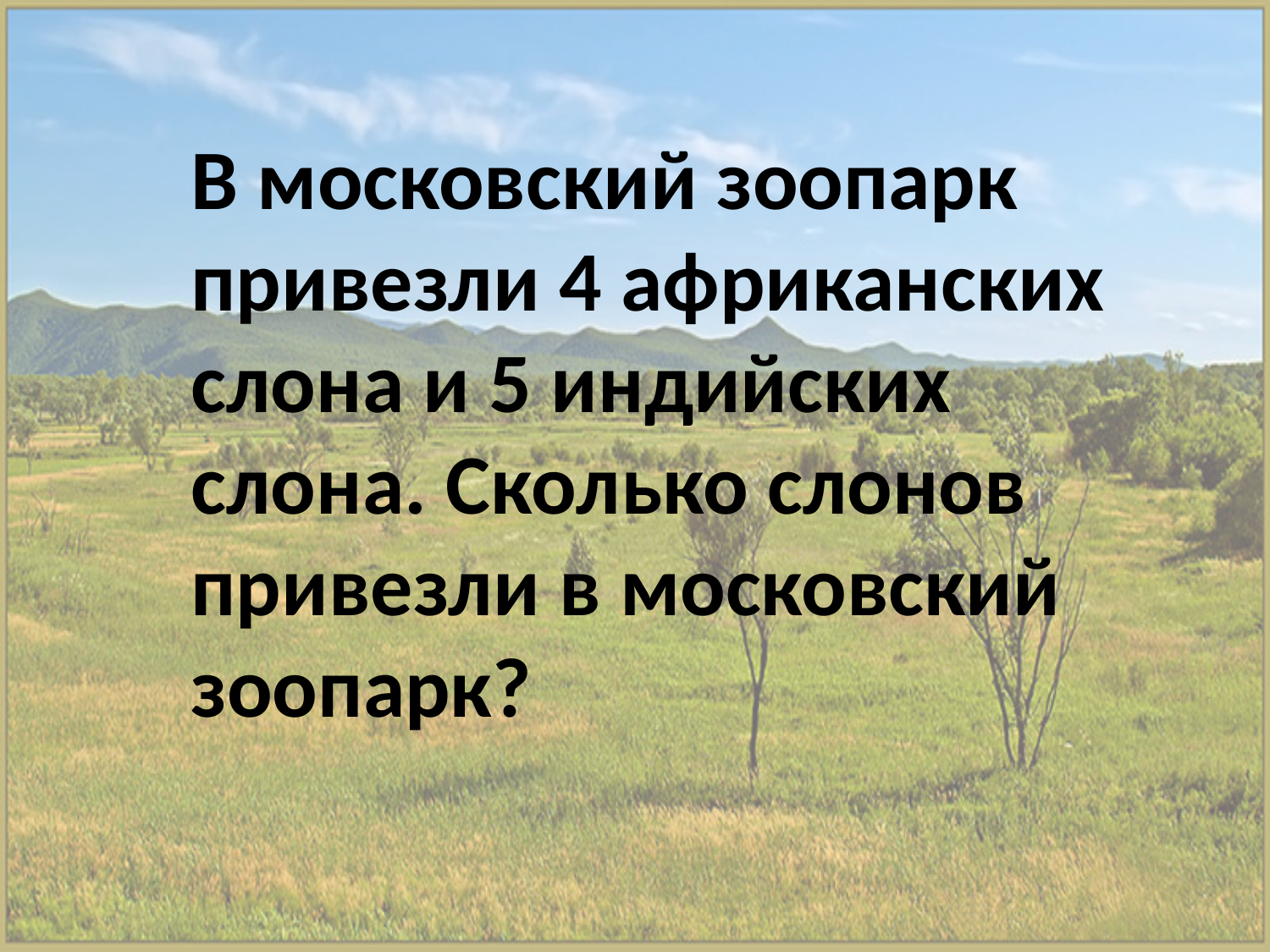

В московский зоопарк привезли 4 африканских слона и 5 индийских слона. Сколько слонов привезли в московский зоопарк?